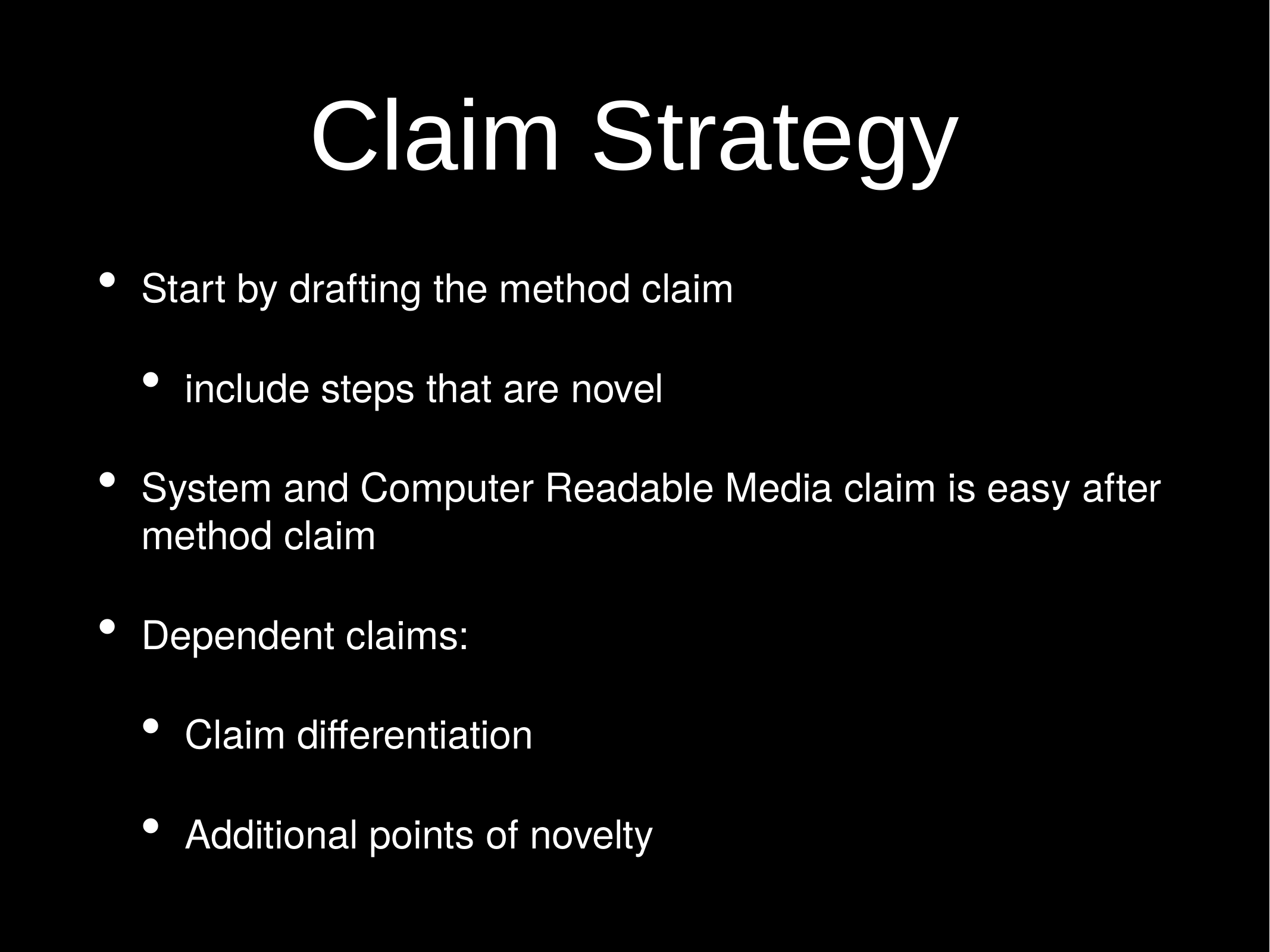

# Claim Strategy
Start by drafting the method claim
include steps that are novel
System and Computer Readable Media claim is easy after method claim
Dependent claims:
Claim differentiation
Additional points of novelty